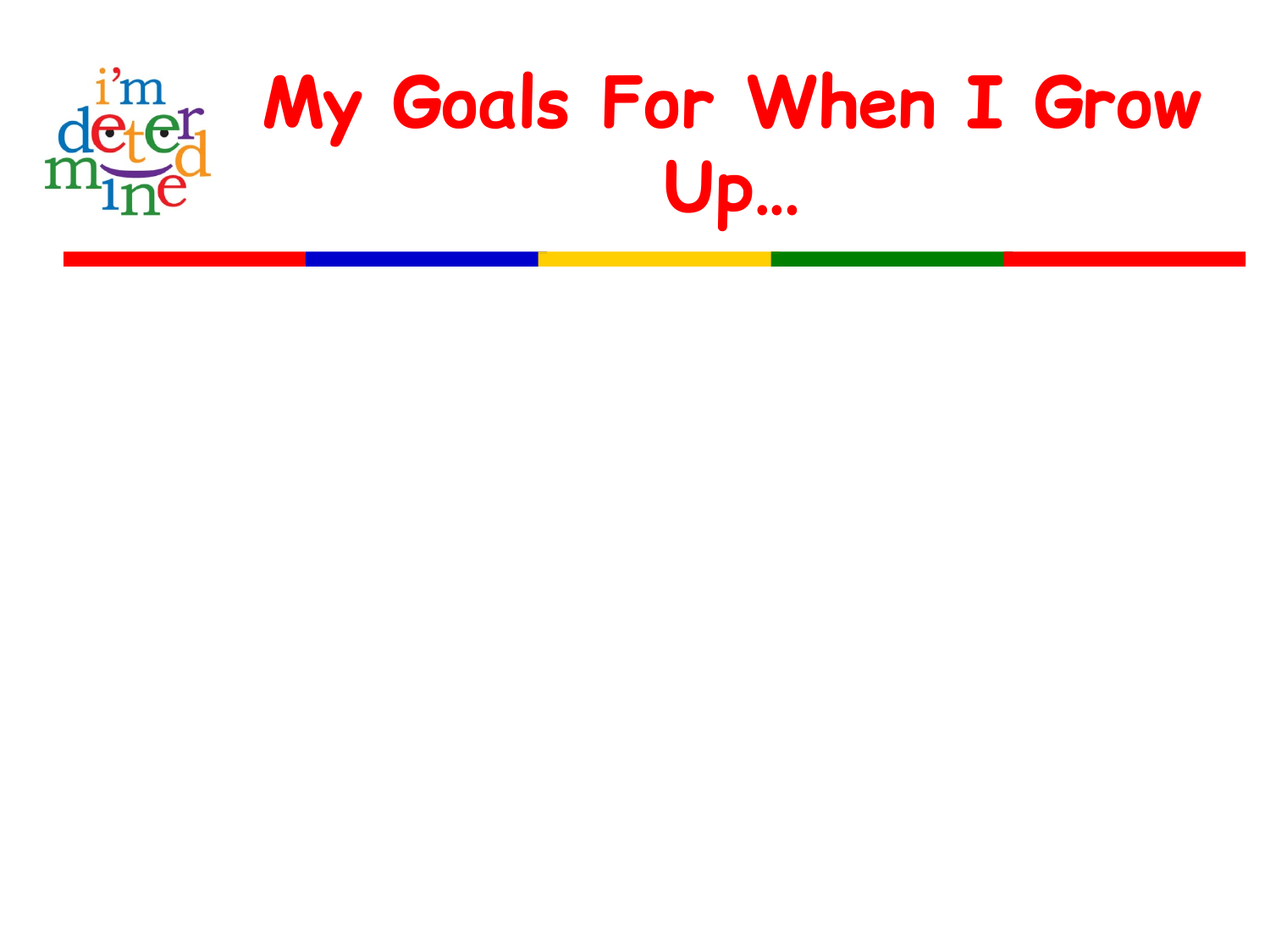

# My Goals For When I Grow Up…